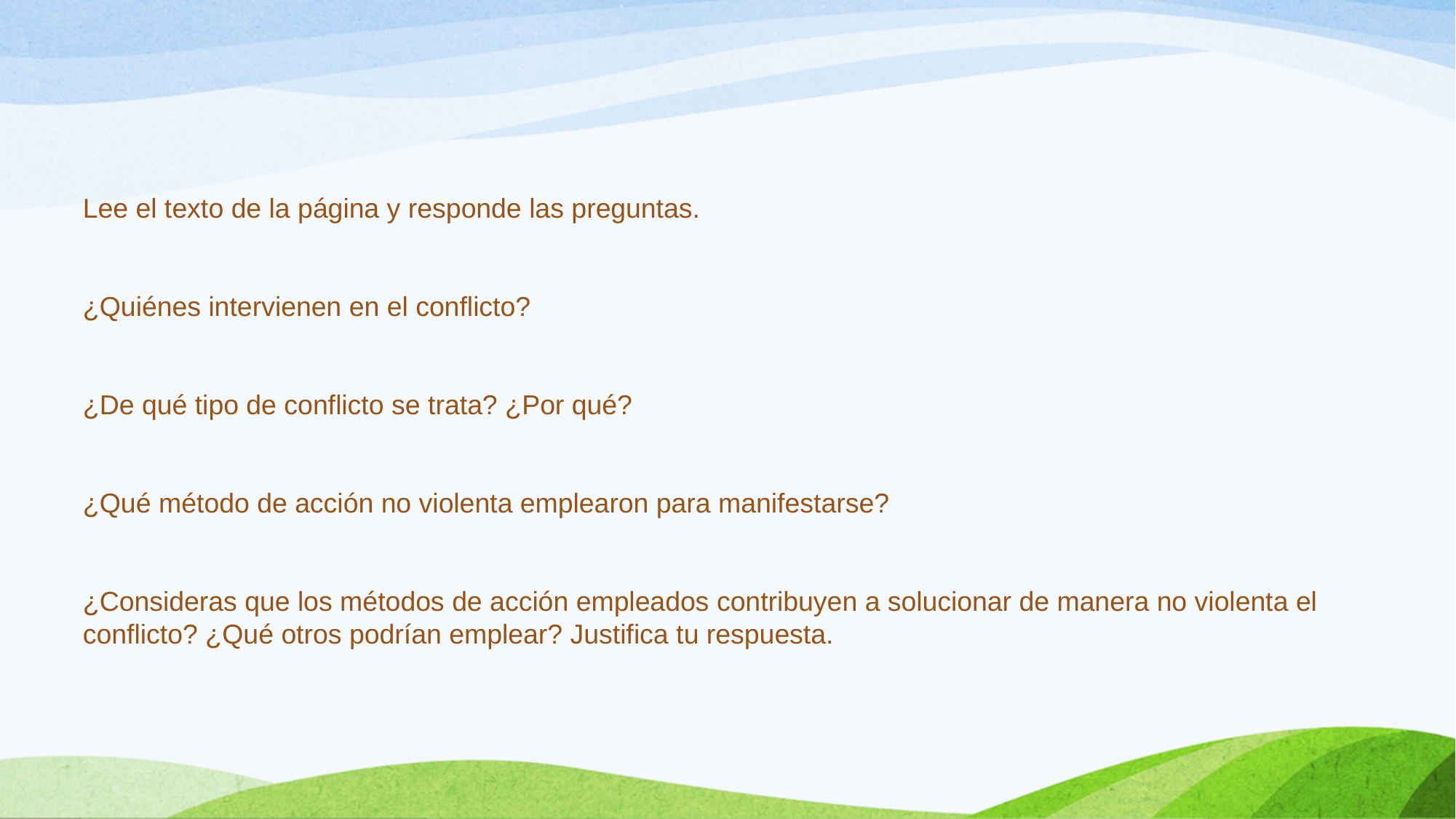

Lee el texto de la página y responde las preguntas.

¿Quiénes intervienen en el conflicto?

¿De qué tipo de conflicto se trata? ¿Por qué?

¿Qué método de acción no violenta emplearon para manifestarse?

¿Consideras que los métodos de acción empleados contribuyen a solucionar de manera no violenta el conflicto? ¿Qué otros podrían emplear? Justifica tu respuesta.